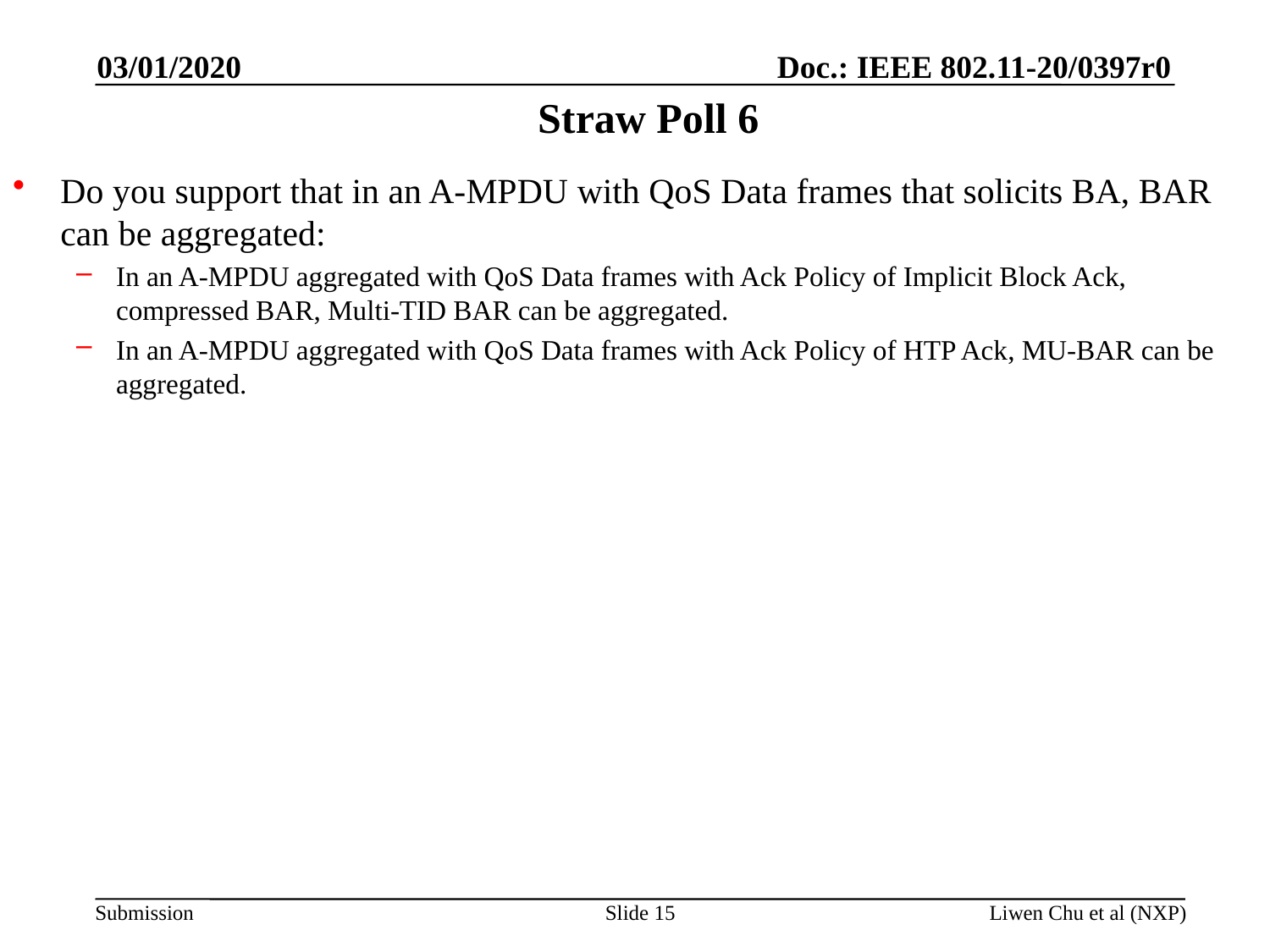

03/01/2020
# Straw Poll 6
Do you support that in an A-MPDU with QoS Data frames that solicits BA, BAR can be aggregated:
In an A-MPDU aggregated with QoS Data frames with Ack Policy of Implicit Block Ack, compressed BAR, Multi-TID BAR can be aggregated.
In an A-MPDU aggregated with QoS Data frames with Ack Policy of HTP Ack, MU-BAR can be aggregated.

Slide 15
Liwen Chu et al (NXP)